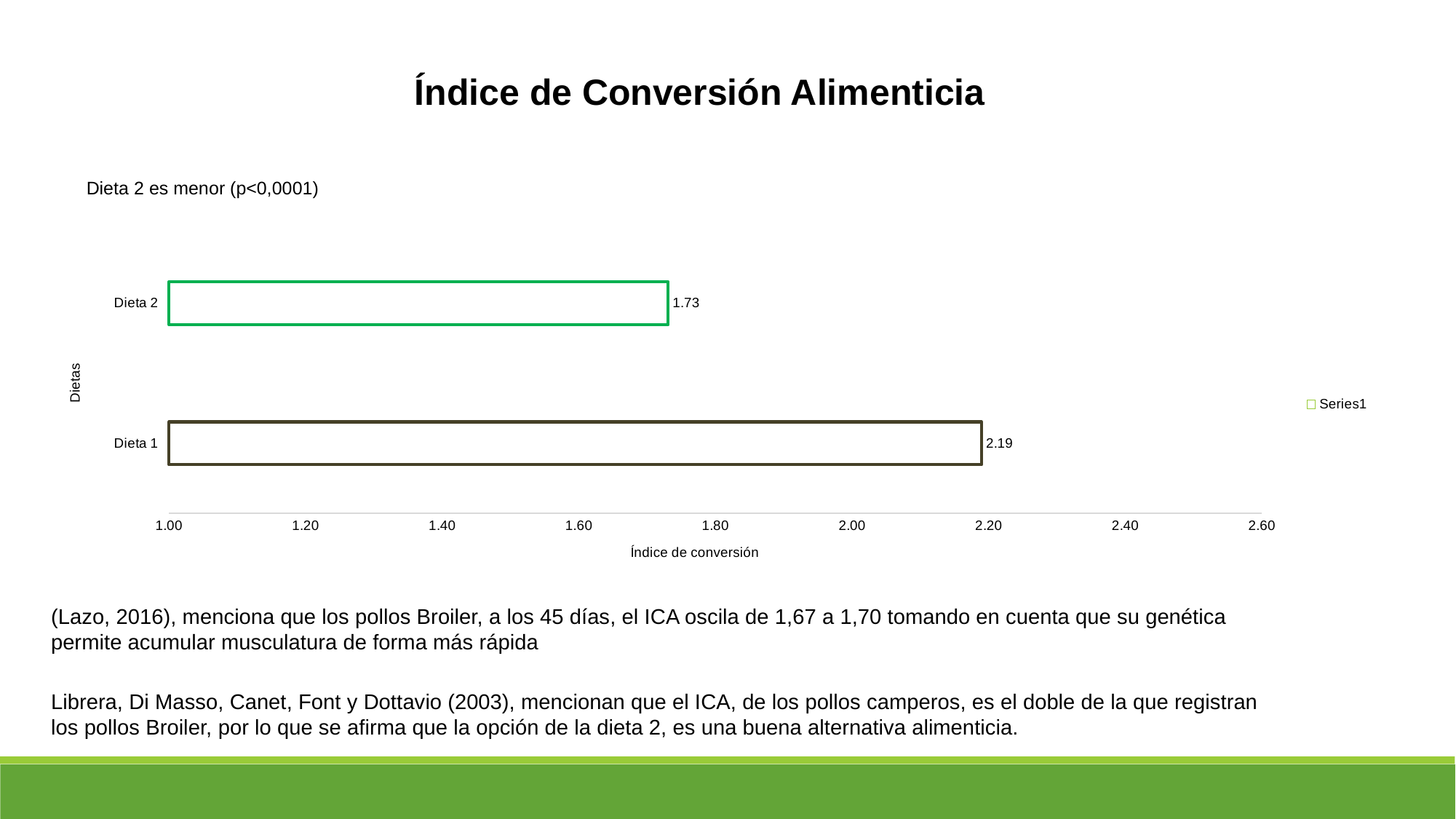

Índice de Conversión Alimenticia
Dieta 2 es menor (p<0,0001)

### Chart

| Category |  |
|---|---|
| Dieta 1 | 2.1894772779000076 |
| Dieta 2 | 1.7307173630655985 |
(Lazo, 2016), menciona que los pollos Broiler, a los 45 días, el ICA oscila de 1,67 a 1,70 tomando en cuenta que su genética permite acumular musculatura de forma más rápida
Librera, Di Masso, Canet, Font y Dottavio (2003), mencionan que el ICA, de los pollos camperos, es el doble de la que registran los pollos Broiler, por lo que se afirma que la opción de la dieta 2, es una buena alternativa alimenticia.